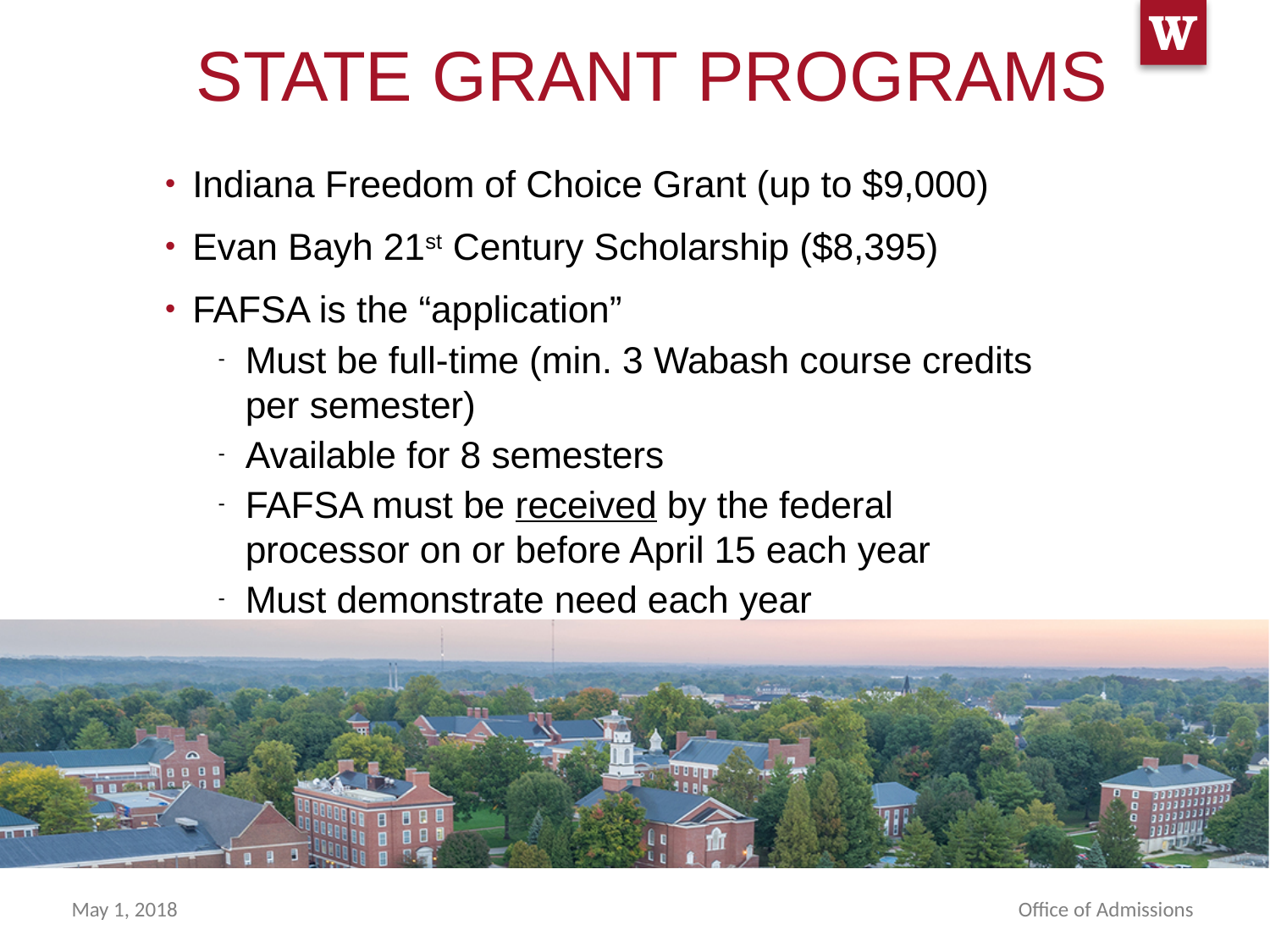

# STATE GRANT PROGRAMS
Indiana Freedom of Choice Grant (up to $9,000)
Evan Bayh 21st Century Scholarship ($8,395)
FAFSA is the “application”
Must be full-time (min. 3 Wabash course credits per semester)
Available for 8 semesters
FAFSA must be received by the federal processor on or before April 15 each year
Must demonstrate need each year